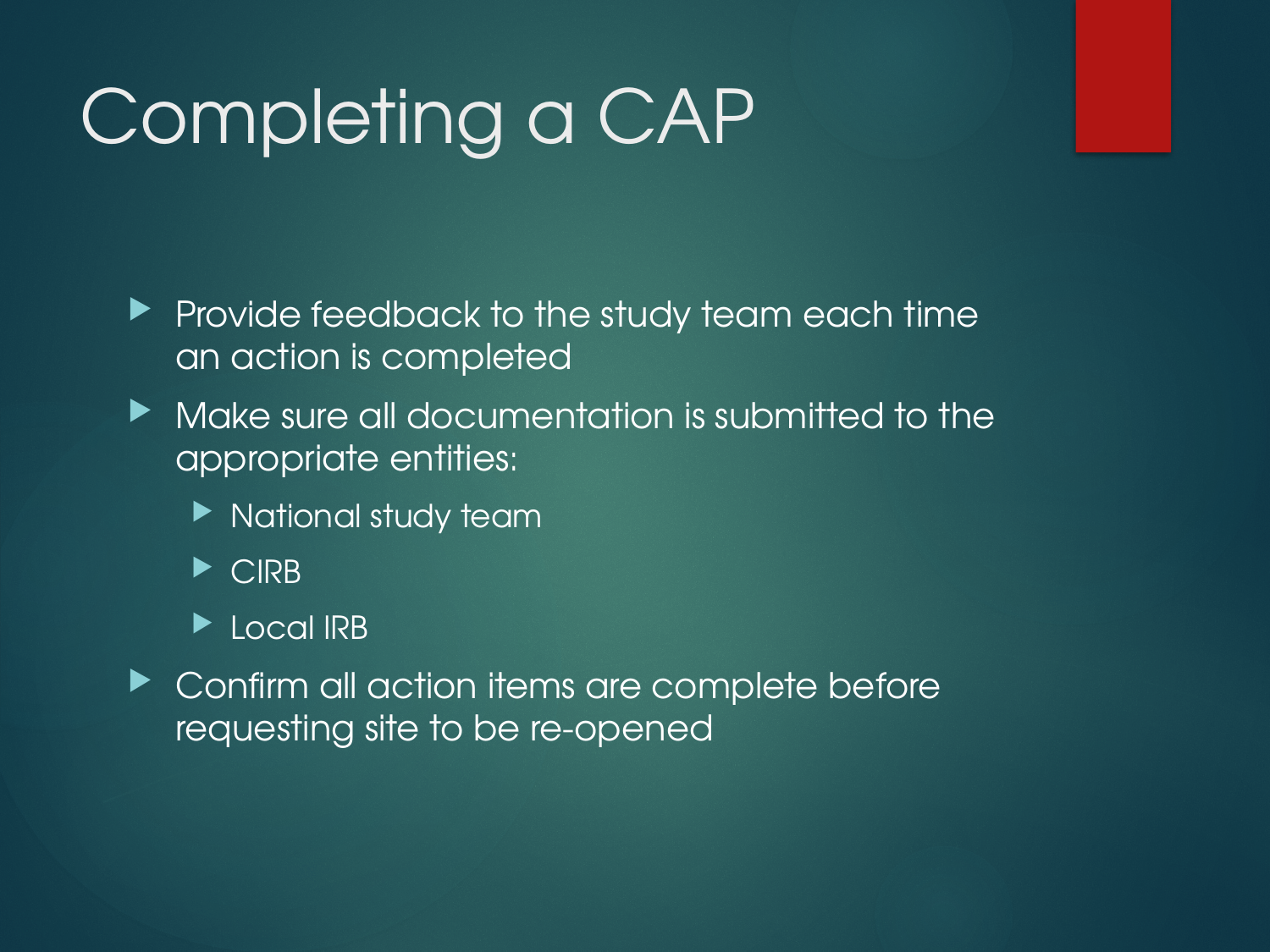

# Completing a CAP
Provide feedback to the study team each time an action is completed
Make sure all documentation is submitted to the appropriate entities:
National study team
CIRB
Local IRB
Confirm all action items are complete before requesting site to be re-opened